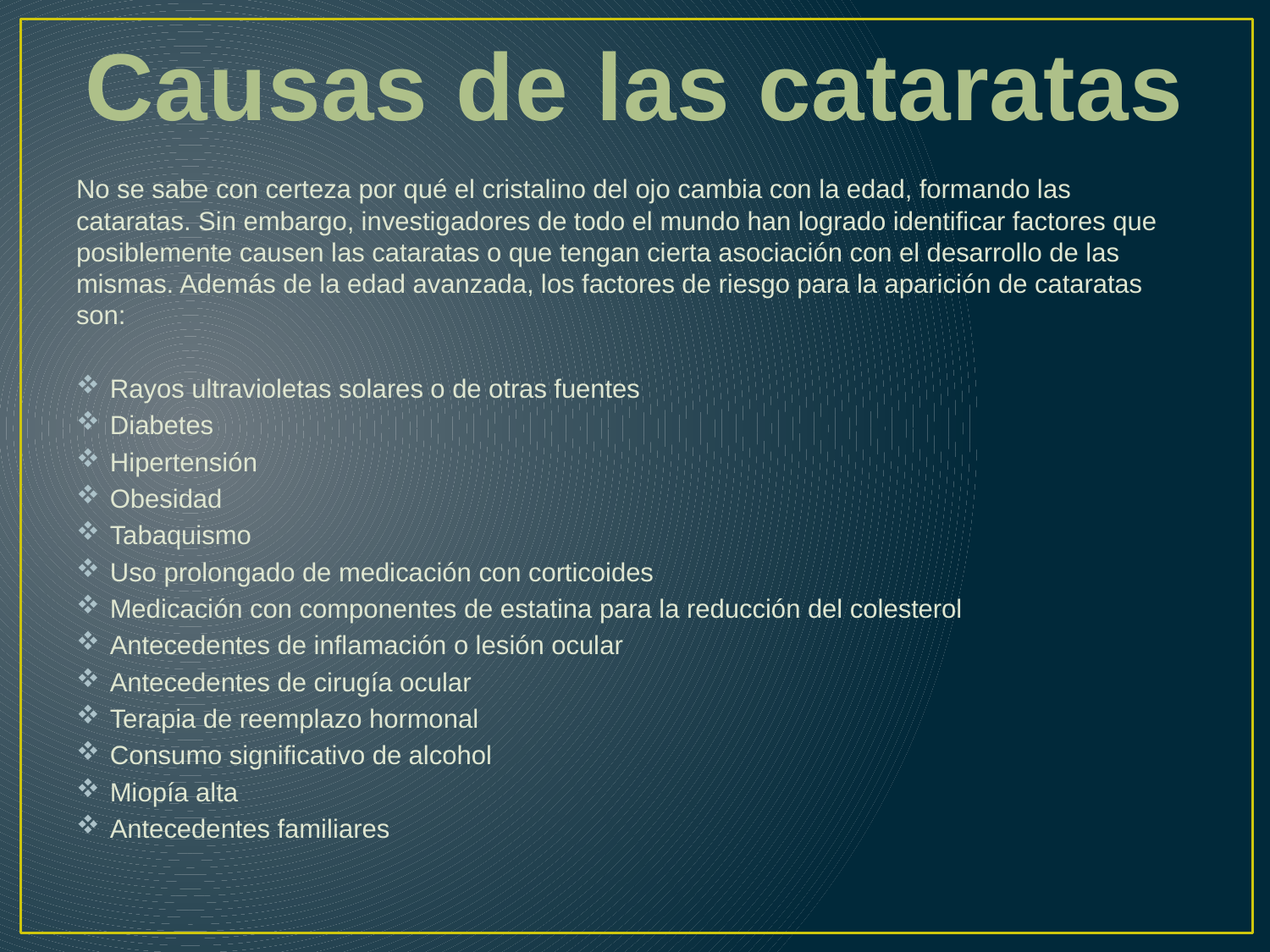

# Causas de las cataratas
No se sabe con certeza por qué el cristalino del ojo cambia con la edad, formando las cataratas. Sin embargo, investigadores de todo el mundo han logrado identificar factores que posiblemente causen las cataratas o que tengan cierta asociación con el desarrollo de las mismas. Además de la edad avanzada, los factores de riesgo para la aparición de cataratas son:

Rayos ultravioletas solares o de otras fuentes
Diabetes
Hipertensión
Obesidad
Tabaquismo
Uso prolongado de medicación con corticoides
Medicación con componentes de estatina para la reducción del colesterol
Antecedentes de inflamación o lesión ocular
Antecedentes de cirugía ocular
Terapia de reemplazo hormonal
Consumo significativo de alcohol
Miopía alta
Antecedentes familiares